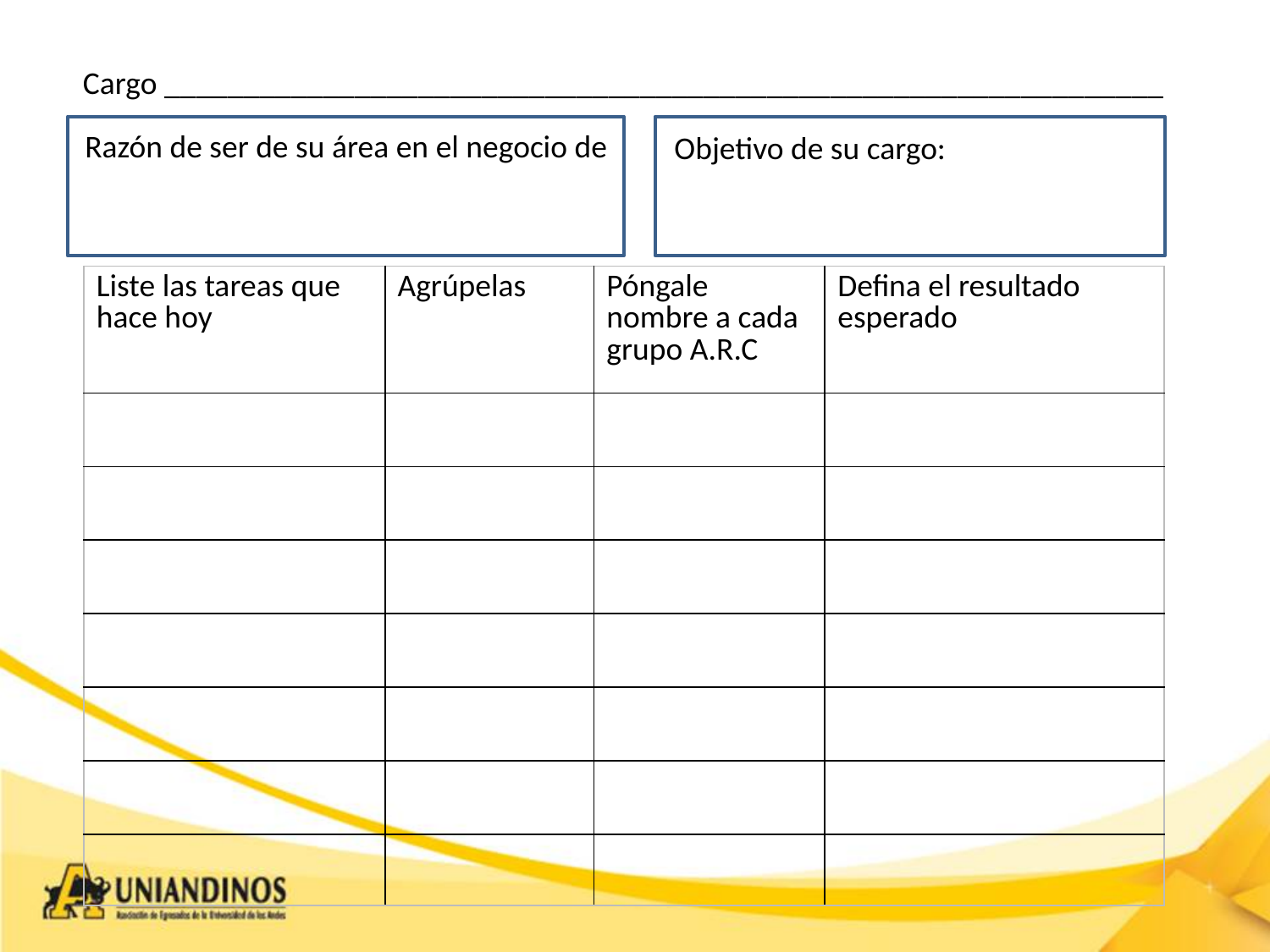

Cargo _______________________________________________________________

Razón de ser de su área en el negocio de
Objetivo de su cargo:
| Liste las tareas que hace hoy | Agrúpelas | Póngale nombre a cada grupo A.R.C | Defina el resultado esperado |
| --- | --- | --- | --- |
|  |  |  |  |
|  |  |  |  |
|  |  |  |  |
|  |  |  |  |
|  |  |  |  |
|  |  |  |  |
|  |  |  |  |